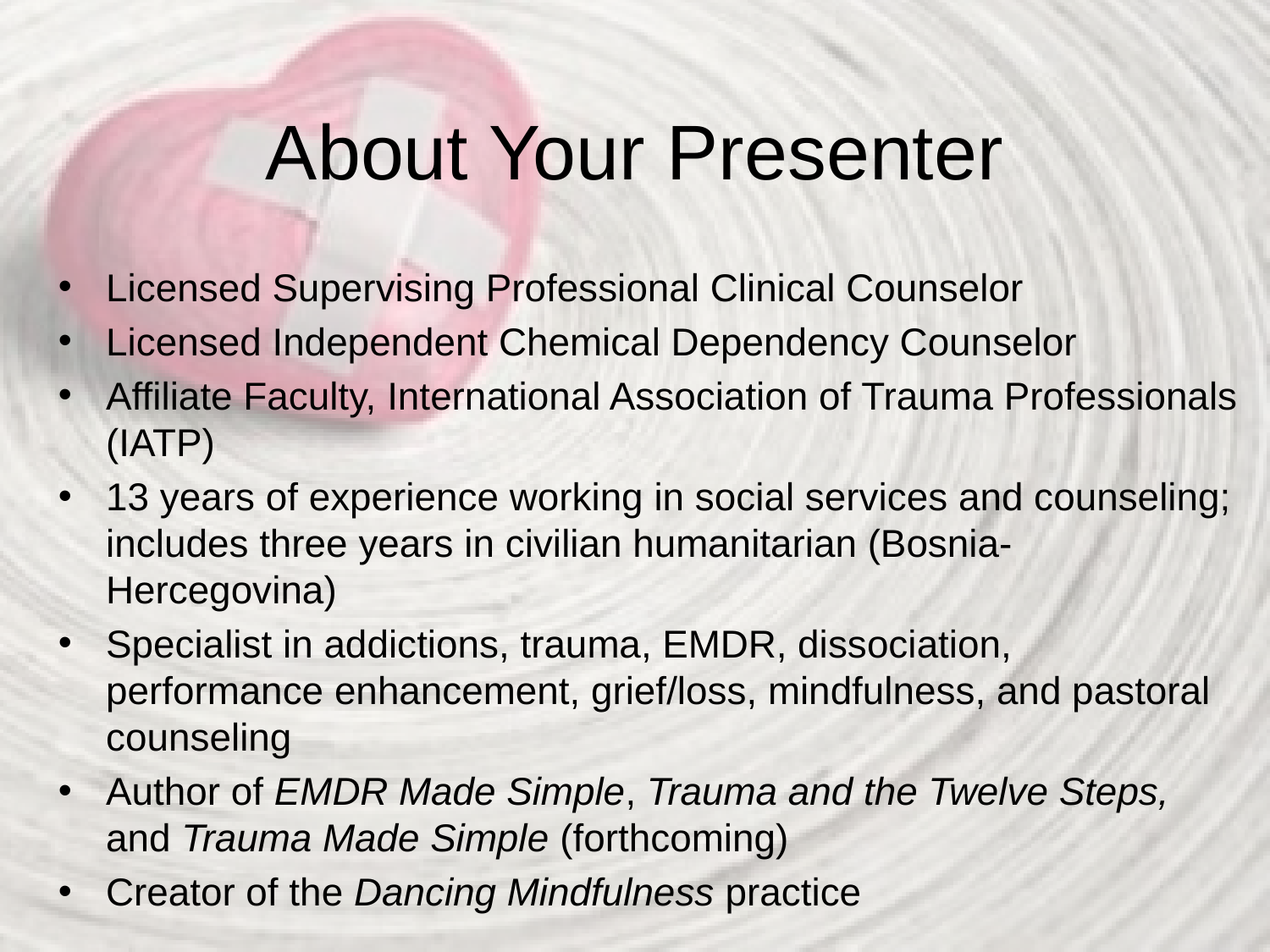

# About Your Presenter
Licensed Supervising Professional Clinical Counselor
Licensed Independent Chemical Dependency Counselor
Affiliate Faculty, International Association of Trauma Professionals (IATP)
13 years of experience working in social services and counseling; includes three years in civilian humanitarian (Bosnia-Hercegovina)
Specialist in addictions, trauma, EMDR, dissociation, performance enhancement, grief/loss, mindfulness, and pastoral counseling
Author of EMDR Made Simple, Trauma and the Twelve Steps, and Trauma Made Simple (forthcoming)
Creator of the Dancing Mindfulness practice